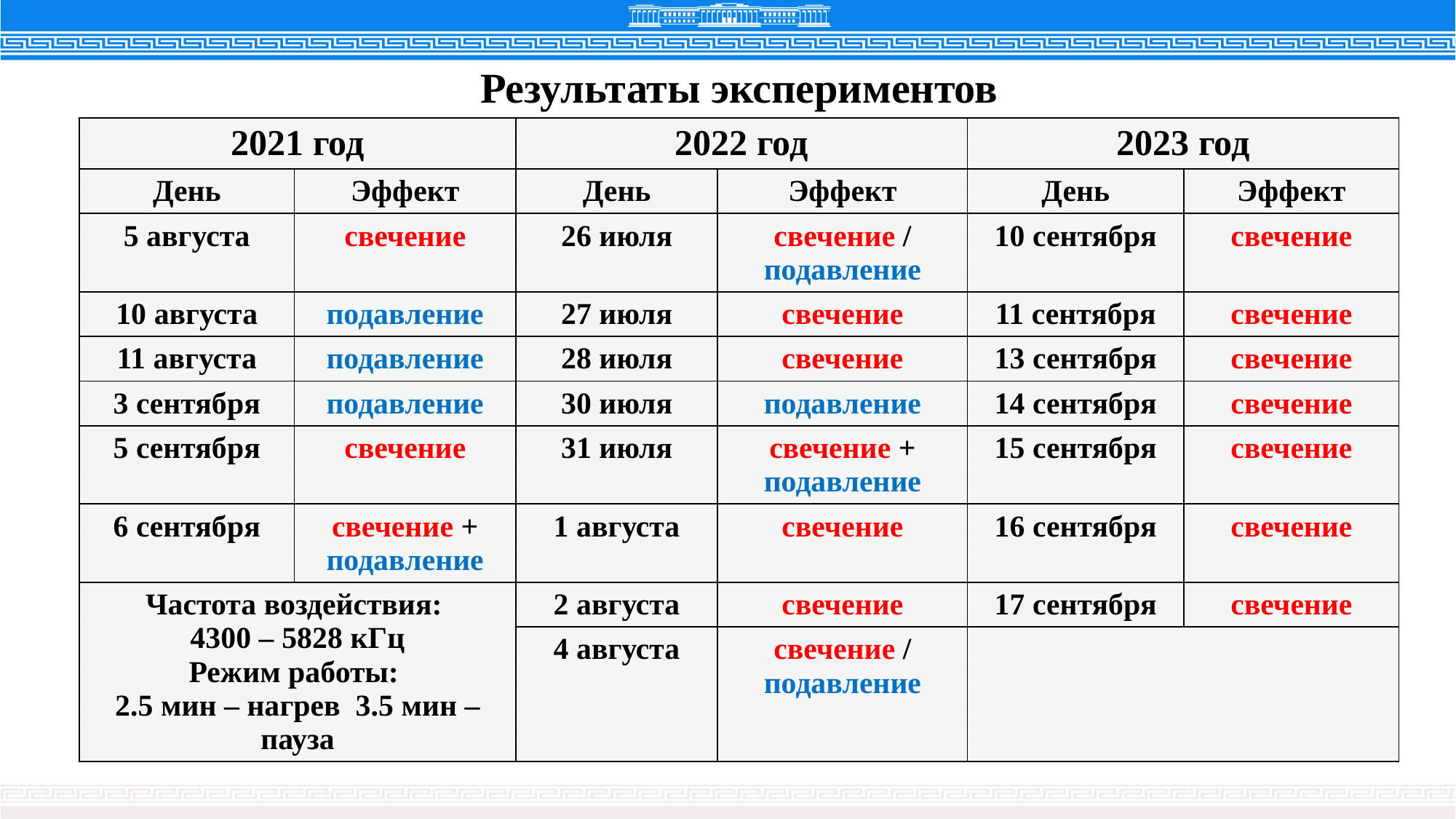

Результаты экспериментов
| 2021 год |  | 2022 год |  | 2023 год |  |
| --- | --- | --- | --- | --- | --- |
| День | Эффект | День | Эффект | День | Эффект |
| 5 августа | свечение | 26 июля | свечение / подавление | 10 сентября | свечение |
| 10 августа | подавление | 27 июля | свечение | 11 сентября | свечение |
| 11 августа | подавление | 28 июля | свечение | 13 сентября | свечение |
| 3 сентября | подавление | 30 июля | подавление | 14 сентября | свечение |
| 5 сентября | свечение | 31 июля | свечение + подавление | 15 сентября | свечение |
| 6 сентября | свечение + подавление | 1 августа | свечение | 16 сентября | свечение |
| Частота воздействия: 4300 – 5828 кГц Режим работы: 2.5 мин – нагрев 3.5 мин – пауза |  | 2 августа | свечение | 17 сентября | свечение |
|  |  | 4 августа | свечение / подавление |  |  |